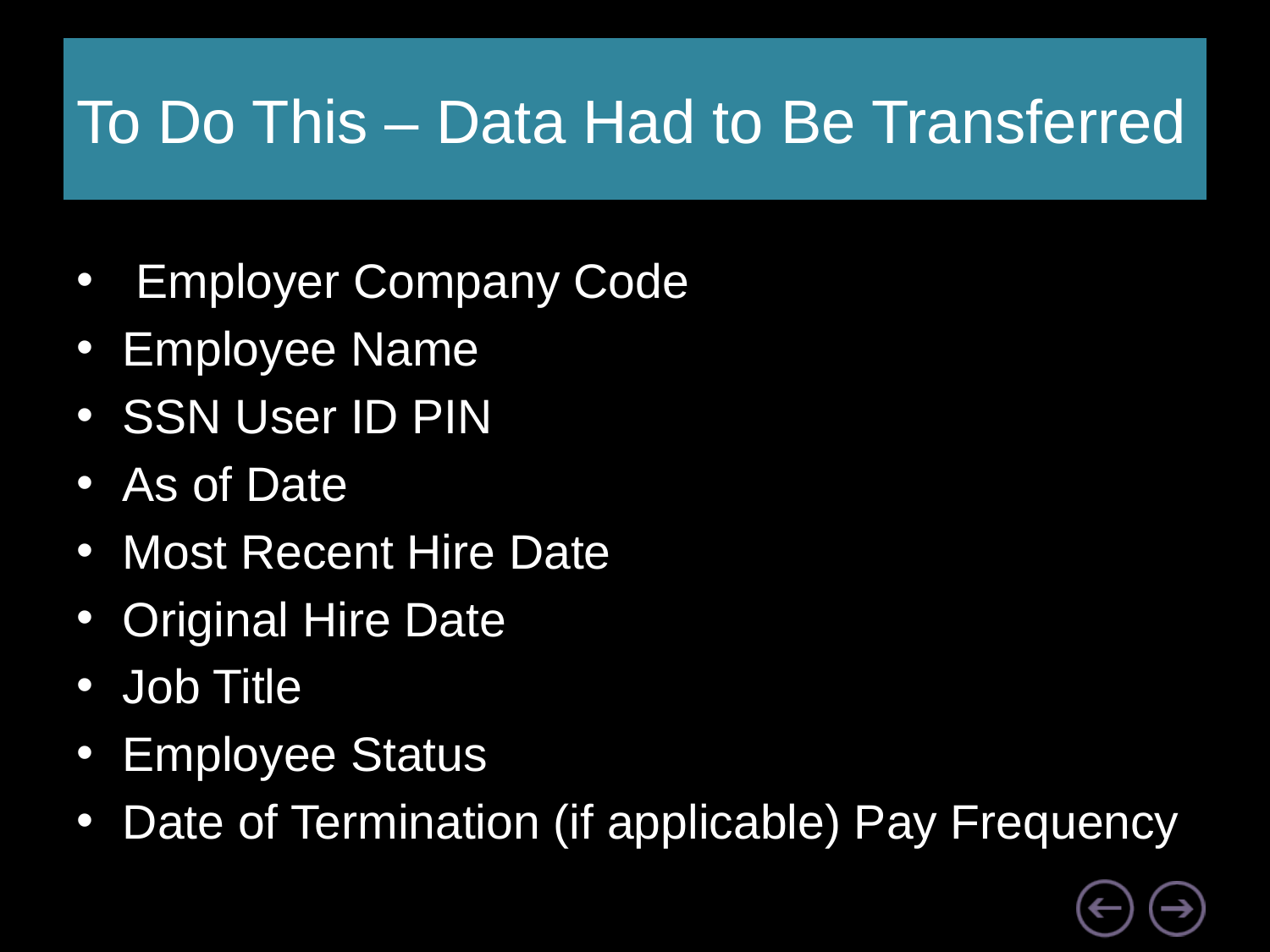

# To Do This – Data Had to Be Transferred

 Employer Company Code
Employee Name
SSN User ID PIN
As of Date
Most Recent Hire Date
Original Hire Date
Job Title
Employee Status
Date of Termination (if applicable) Pay Frequency